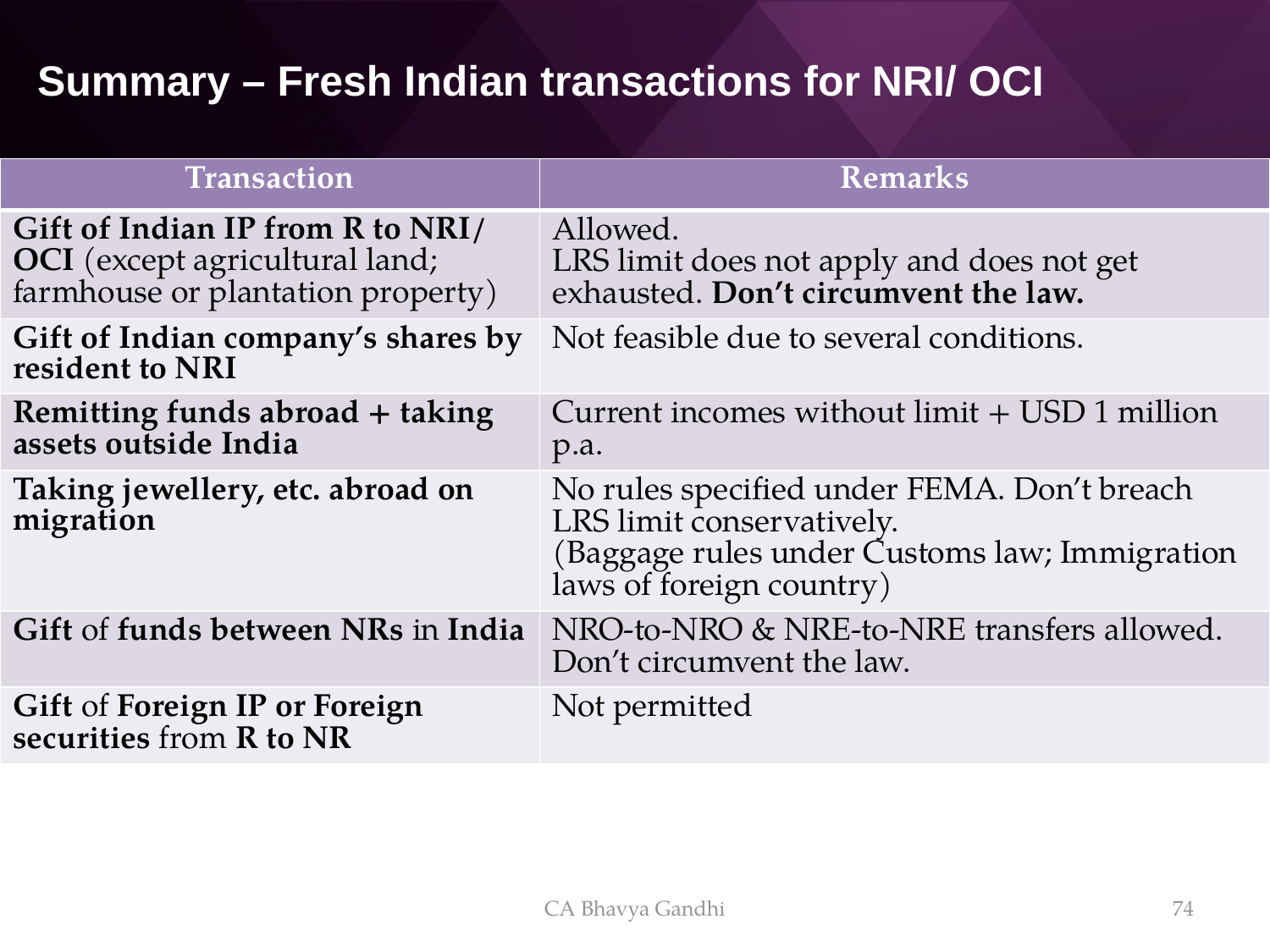

# Summary – Fresh Indian transactions for NRI/ OCI
| Transaction | Remarks |
| --- | --- |
| Gift of Indian IP from R to NRI/ OCI (except agricultural land; farmhouse or plantation property) | Allowed. LRS limit does not apply and does not get exhausted. Don’t circumvent the law. |
| Gift of Indian company’s shares by resident to NRI | Not feasible due to several conditions. |
| Remitting funds abroad + taking assets outside India | Current incomes without limit + USD 1 million p.a. |
| Taking jewellery, etc. abroad on migration | No rules specified under FEMA. Don’t breach LRS limit conservatively. (Baggage rules under Customs law; Immigration laws of foreign country) |
| Gift of funds between NRs in India | NRO-to-NRO & NRE-to-NRE transfers allowed. Don’t circumvent the law. |
| Gift of Foreign IP or Foreign securities from R to NR | Not permitted |
CA Bhavya Gandhi
74